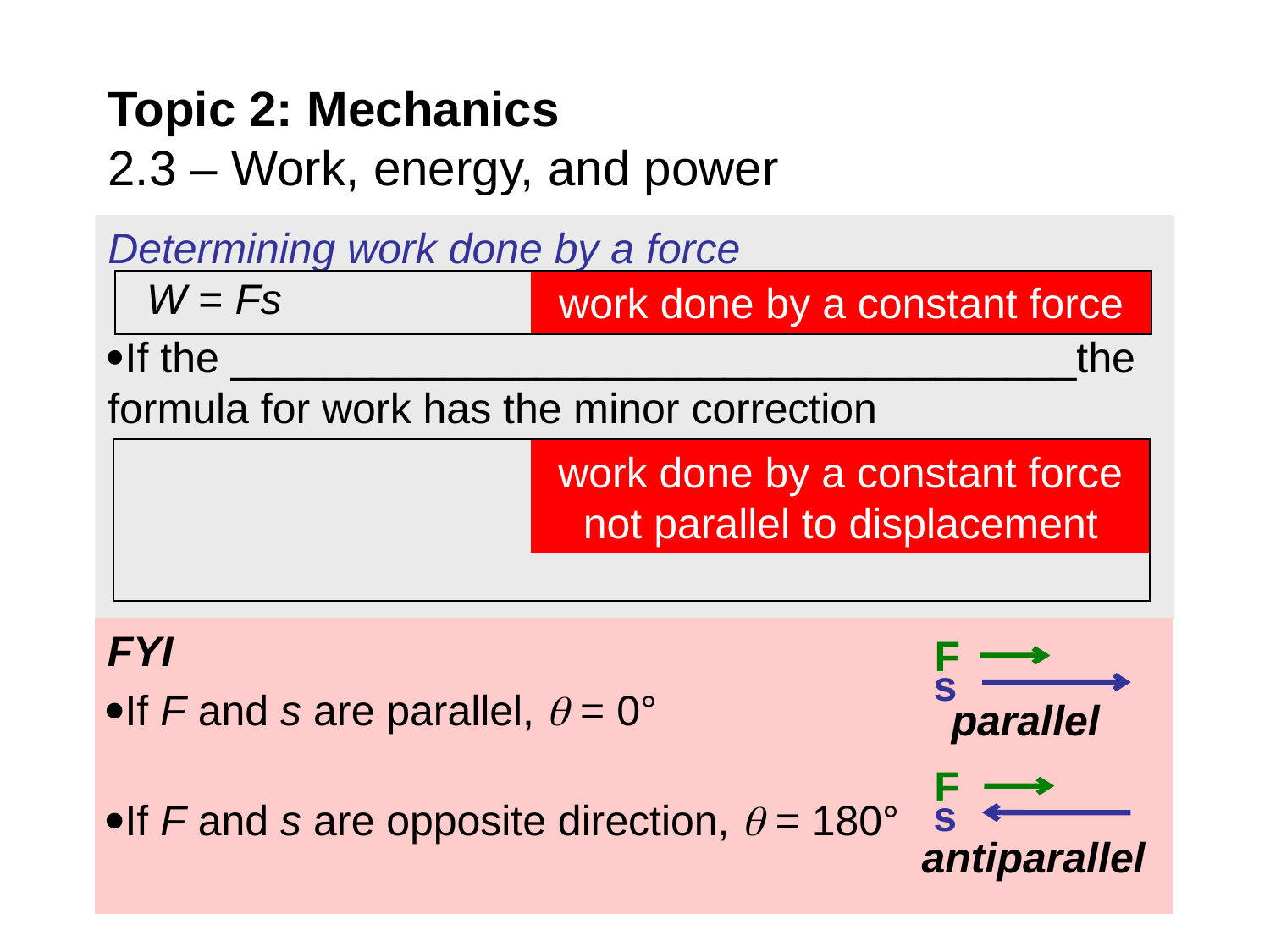

# Topic 2: Mechanics 2.3 – Work, energy, and power
Determining work done by a force

•If the ____________________________________the formula for work has the minor correction

work done by a constant force

W = Fs
work done by a constant force not parallel to displacement

FYI
•If F and s are parallel, θ = 0°
•If F and s are opposite direction, θ = 180°

F
s

parallel
F
s

antiparallel